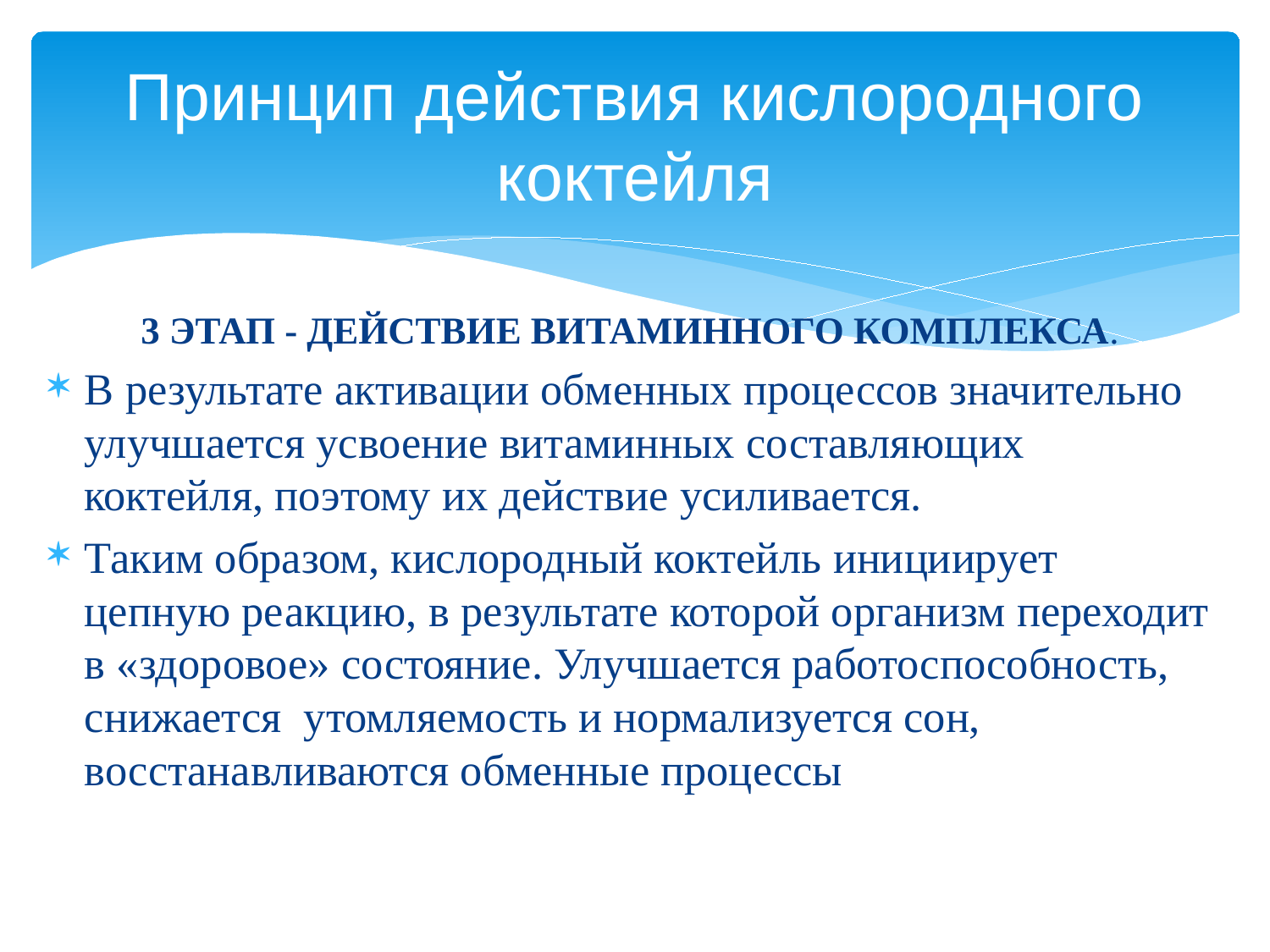

# Принцип действия кислородного коктейля

3 ЭТАП - ДЕЙСТВИЕ ВИТАМИННОГО КОМПЛЕКСА.
В результате активации обменных процессов значительно улучшается усвоение витаминных составляющих коктейля, поэтому их действие усиливается.
Таким образом, кислородный коктейль инициирует цепную реакцию, в результате которой организм переходит в «здоровое» состояние. Улучшается работоспособность, снижается  утомляемость и нормализуется сон, восстанавливаются обменные процессы